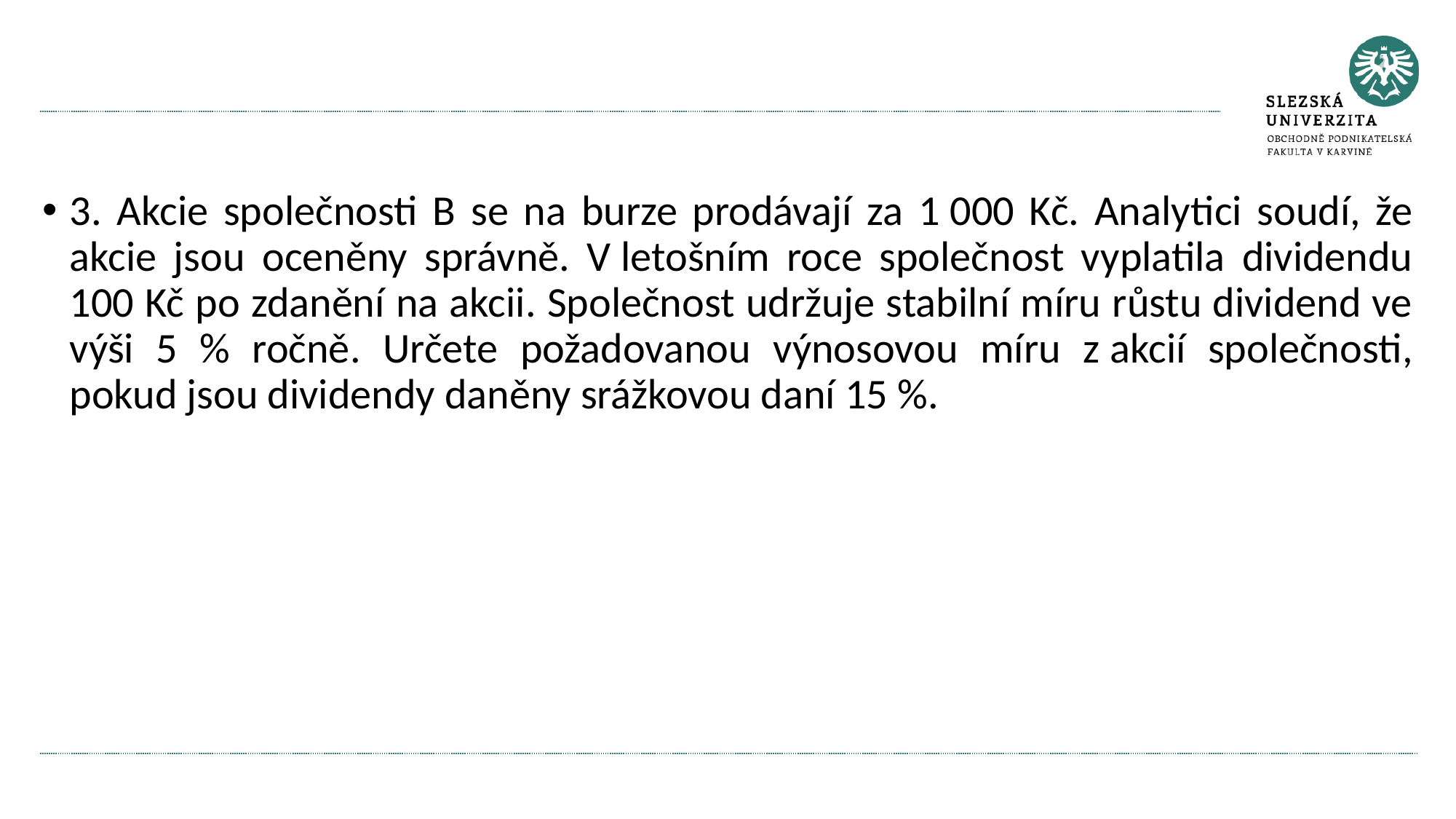

#
3. Akcie společnosti B se na burze prodávají za 1 000 Kč. Analytici soudí, že akcie jsou oceněny správně. V letošním roce společnost vyplatila dividendu 100 Kč po zdanění na akcii. Společnost udržuje stabilní míru růstu dividend ve výši 5 % ročně. Určete požadovanou výnosovou míru z akcií společnosti, pokud jsou dividendy daněny srážkovou daní 15 %.